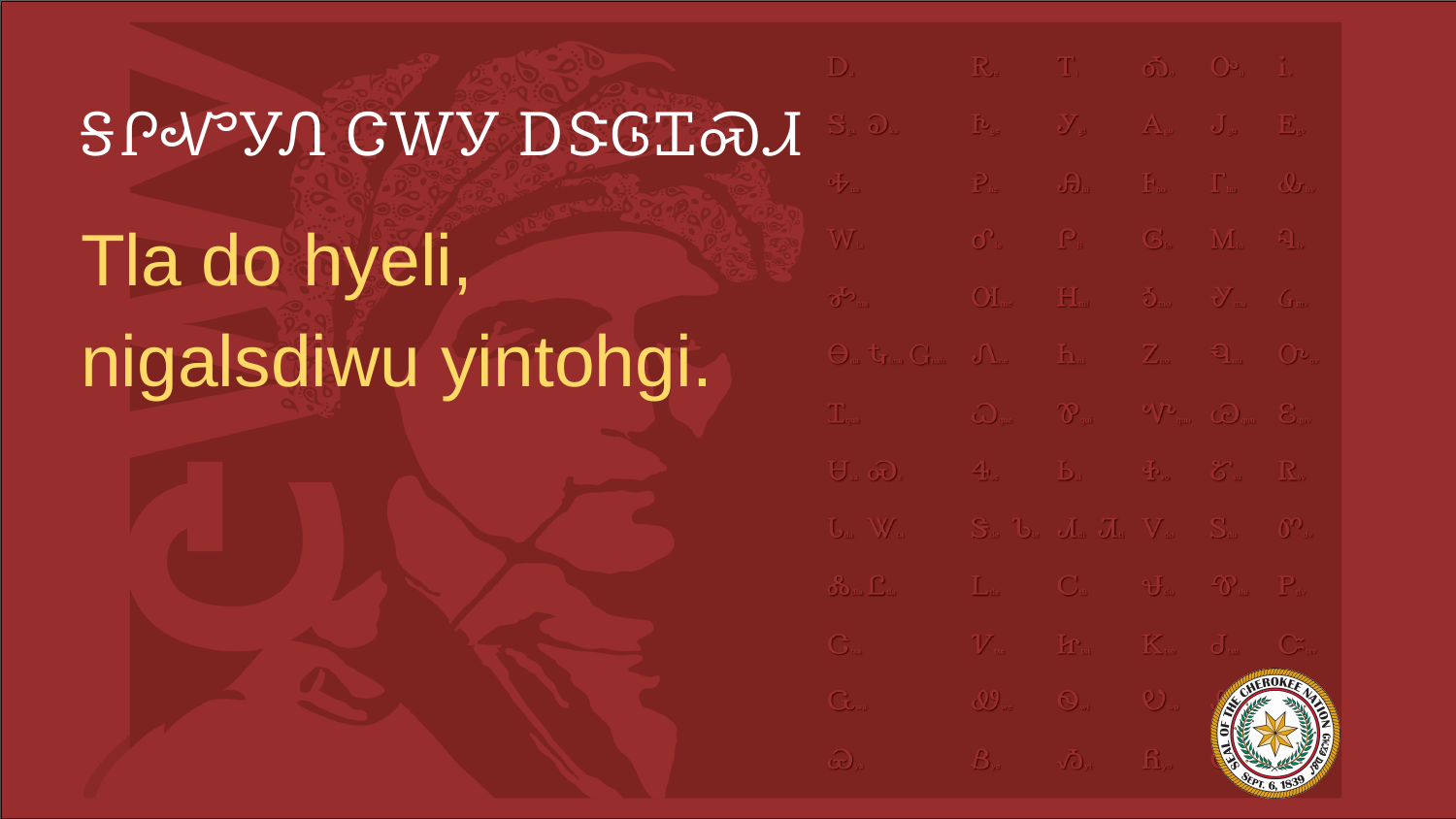

# ᎦᎵᏉᎩᏁ ᏣᎳᎩ ᎠᏕᎶᏆᏍᏗ
Tla do hyeli, nigalsdiwu yintohgi.